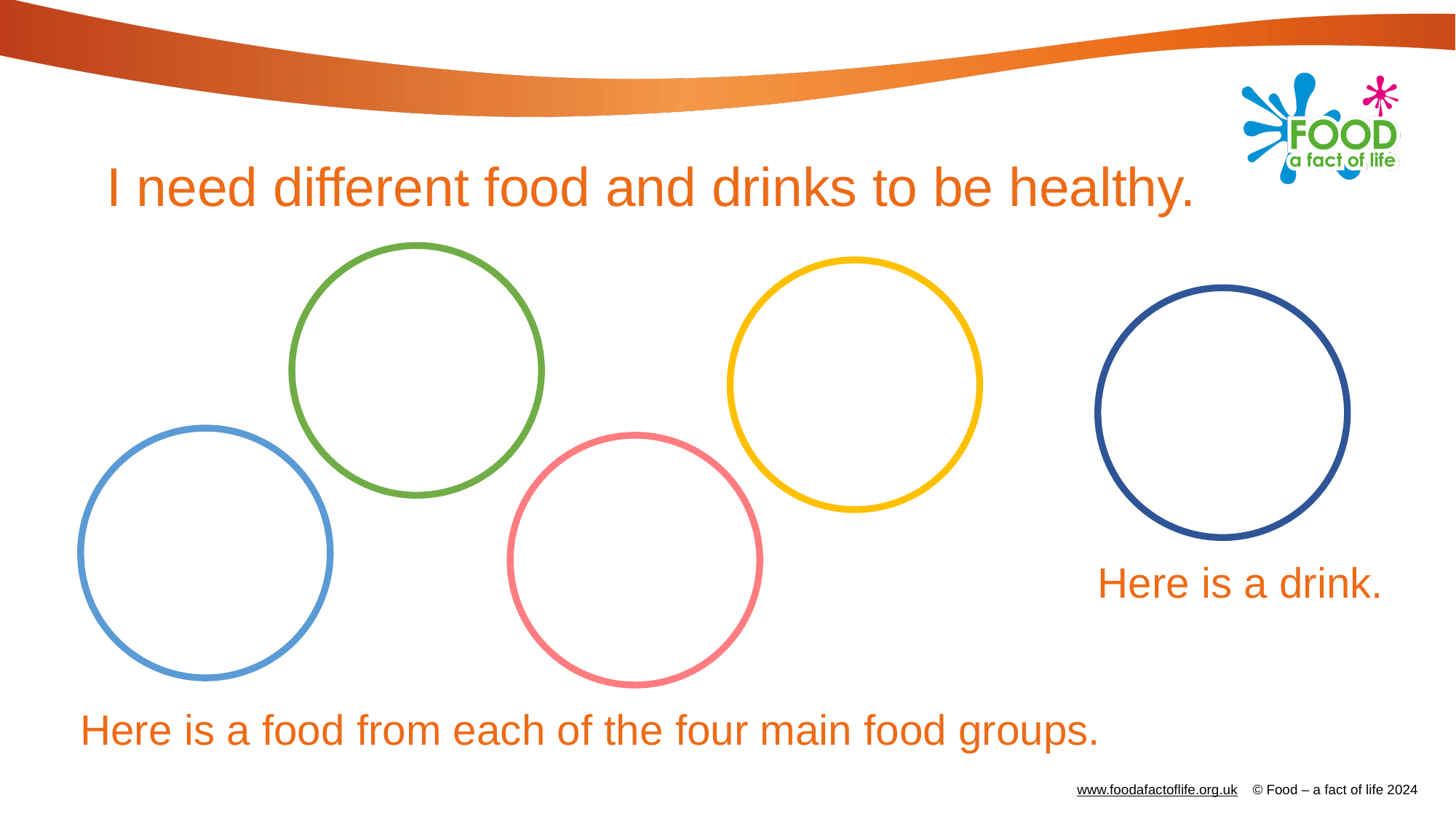

# I need different food and drinks to be healthy.

Here is a drink.
Here is a food from each of the four main food groups.